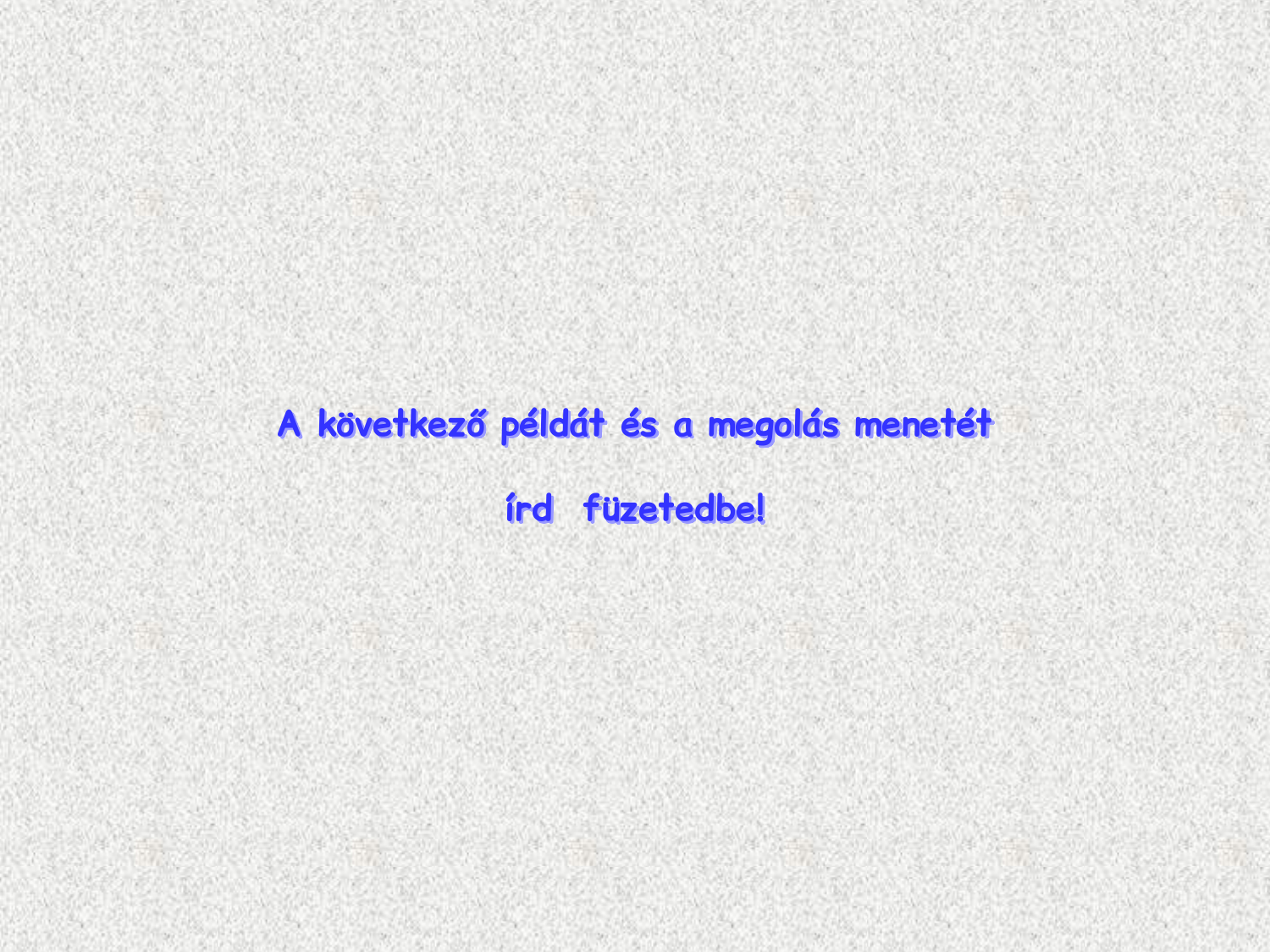

A következő példát és a megolás menetét

írd  füzetedbe!